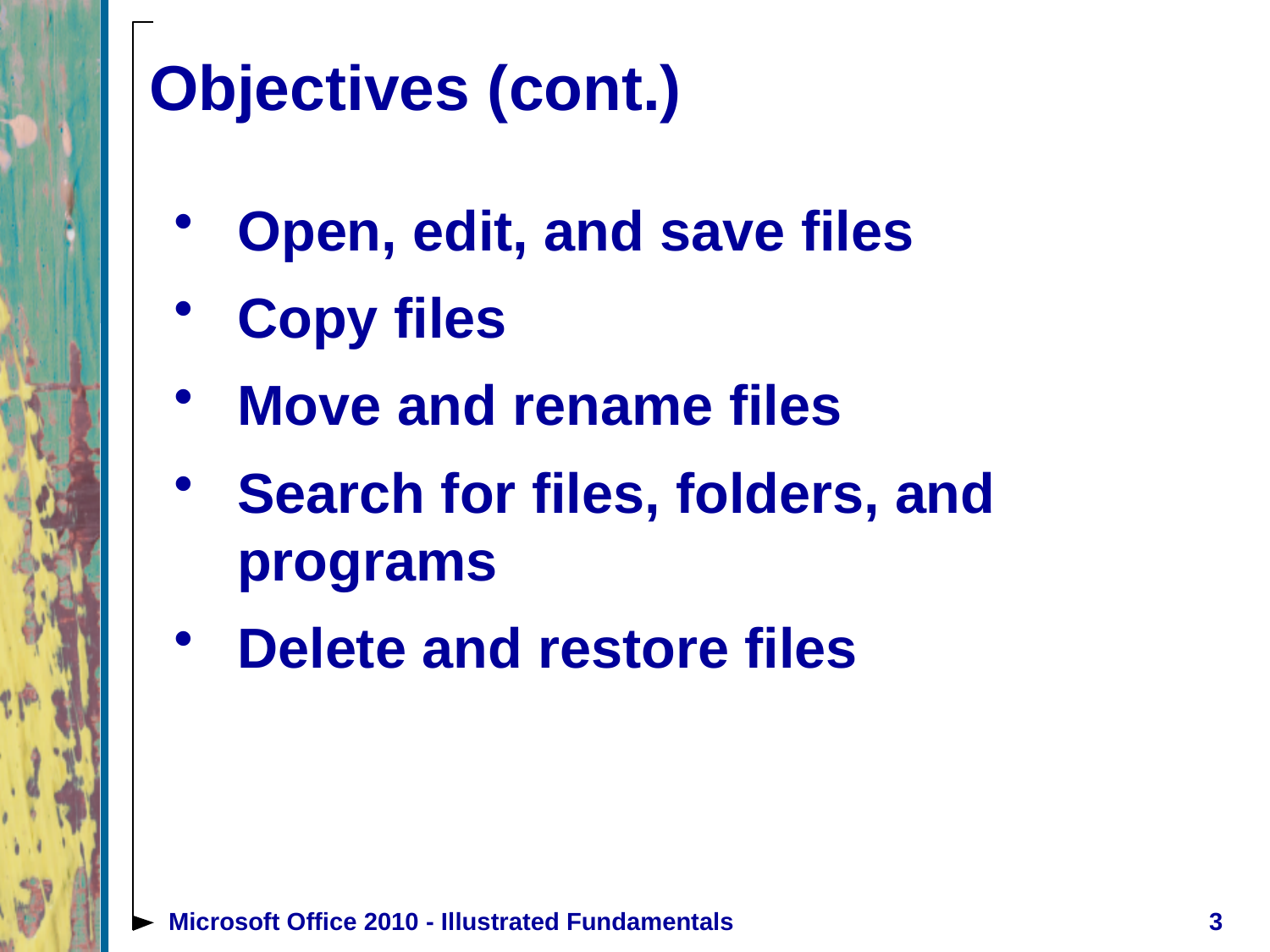

# Objectives (cont.)
Open, edit, and save files
Copy files
Move and rename files
Search for files, folders, and programs
Delete and restore files
Microsoft Office 2010 - Illustrated Fundamentals
3